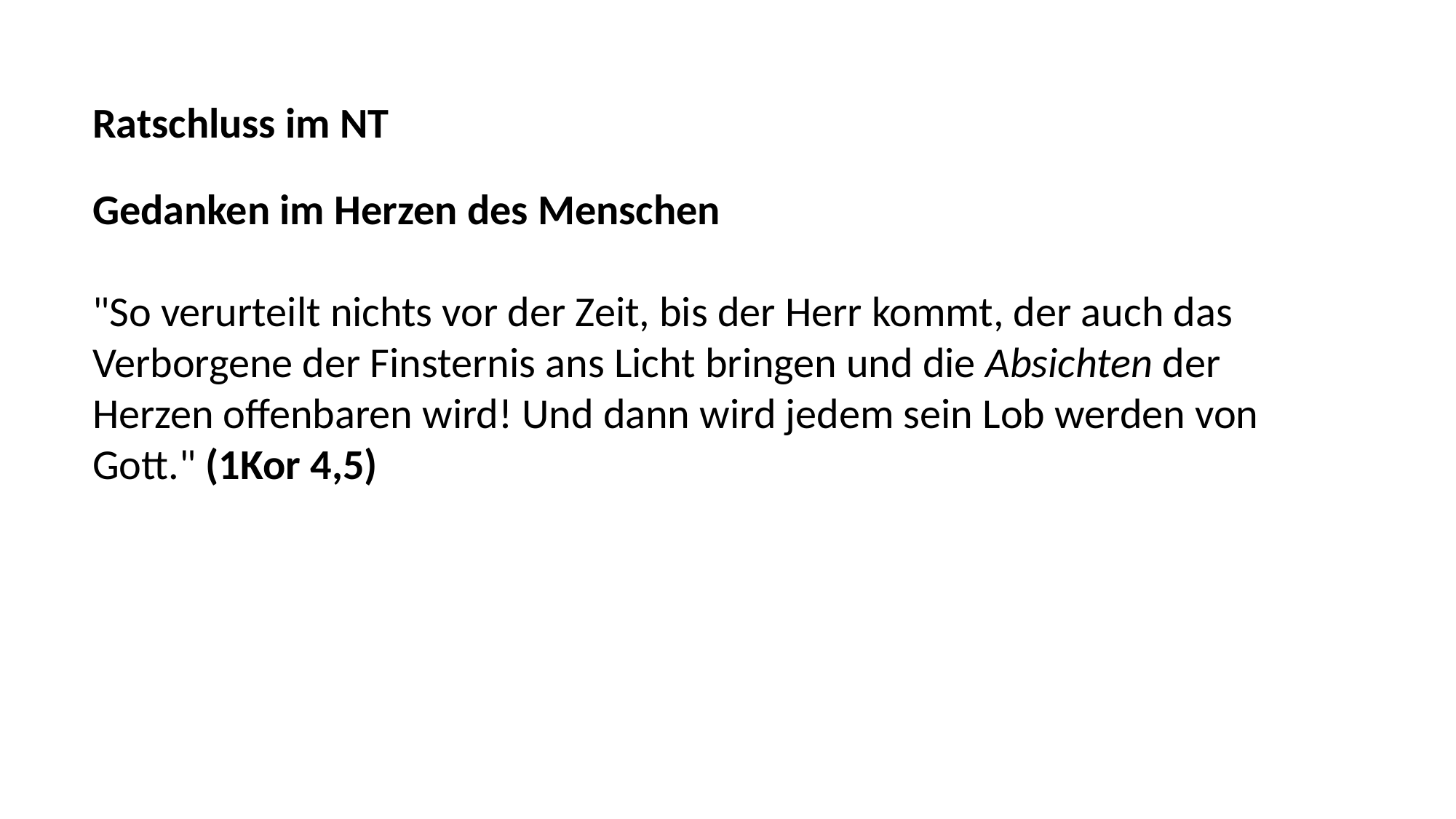

Ratschluss im NT
Gedanken im Herzen des Menschen

"So verurteilt nichts vor der Zeit, bis der Herr kommt, der auch das Verborgene der Finsternis ans Licht bringen und die Absichten der Herzen offenbaren wird! Und dann wird jedem sein Lob werden von Gott." (1Kor 4,5)